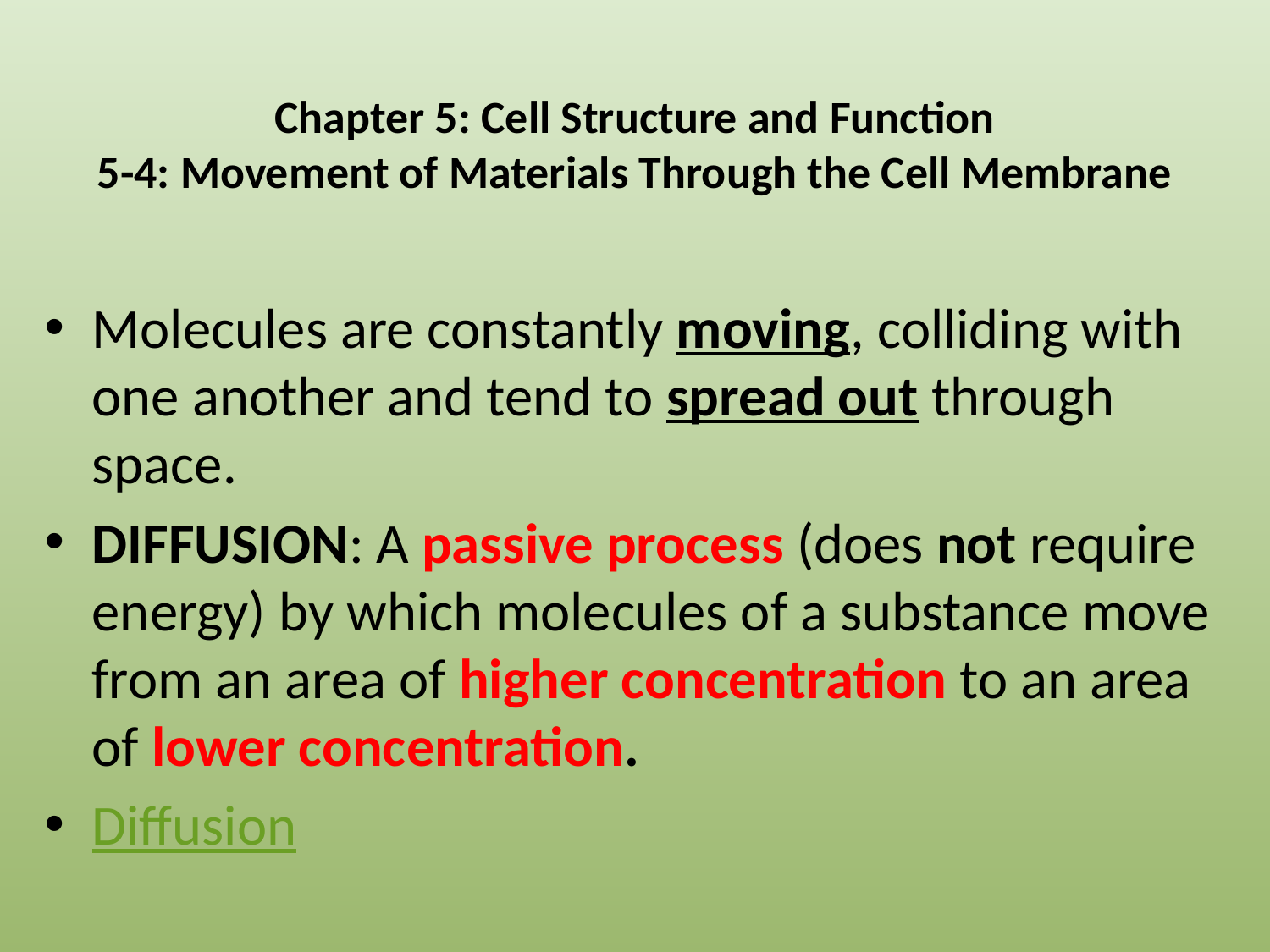

# Chapter 5: Cell Structure and Function 5-4: Movement of Materials Through the Cell Membrane
Molecules are constantly moving, colliding with one another and tend to spread out through space.
DIFFUSION: A passive process (does not require energy) by which molecules of a substance move from an area of higher concentration to an area of lower concentration.
Diffusion